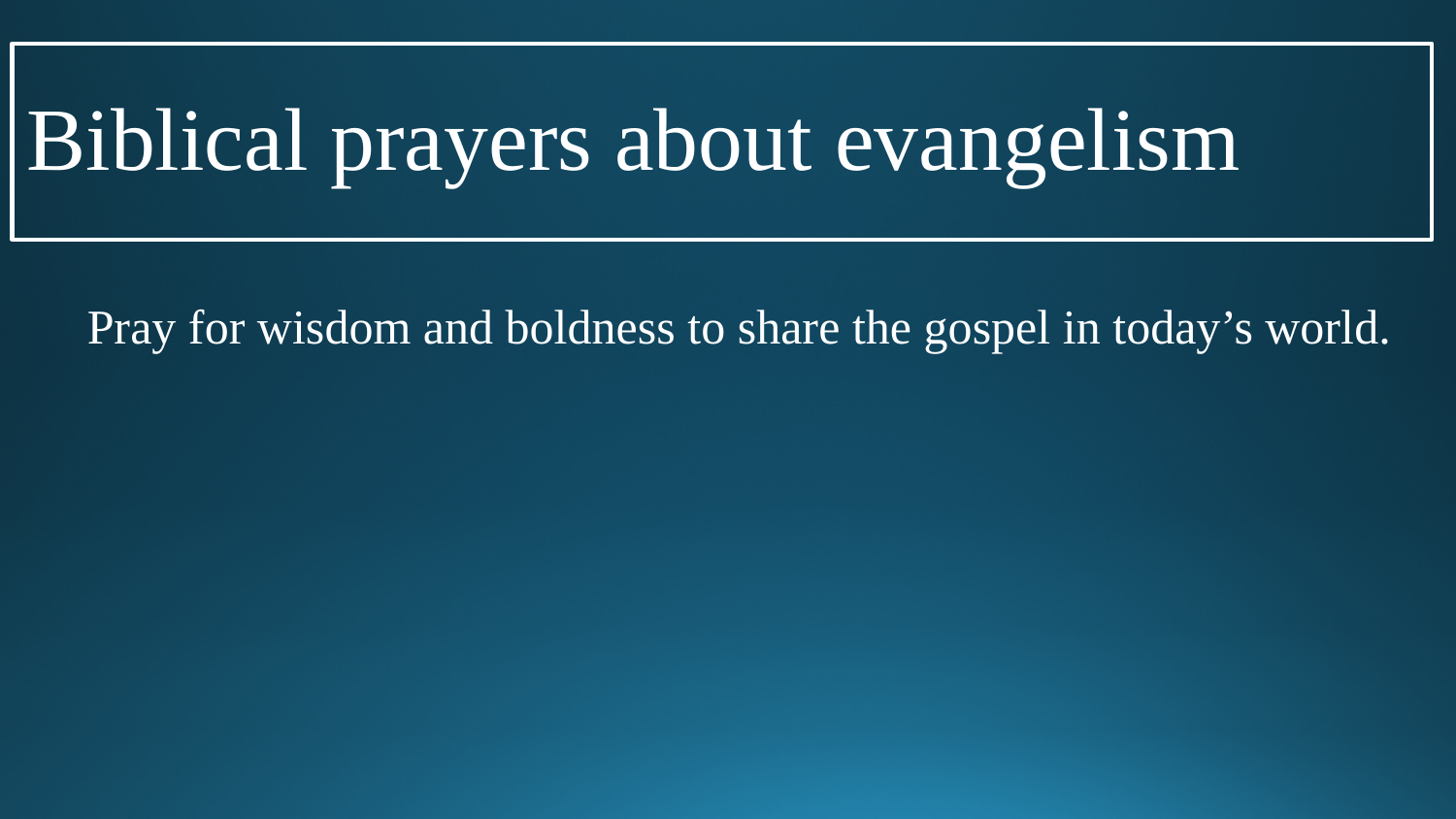

# Biblical prayers about evangelism
Pray for wisdom and boldness to share the gospel in today’s world.